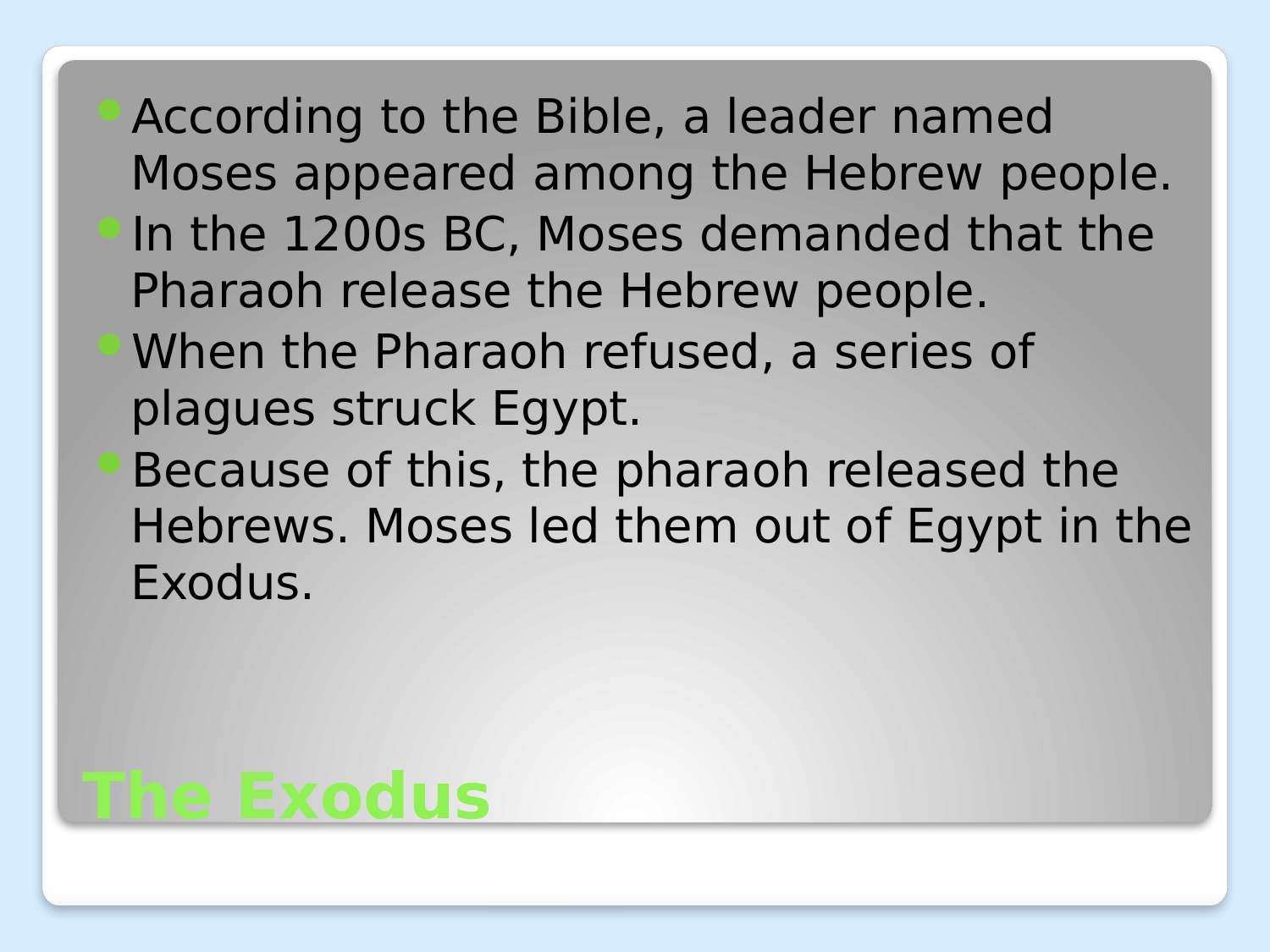

According to the Bible, a leader named Moses appeared among the Hebrew people.
In the 1200s BC, Moses demanded that the Pharaoh release the Hebrew people.
When the Pharaoh refused, a series of plagues struck Egypt.
Because of this, the pharaoh released the Hebrews. Moses led them out of Egypt in the Exodus.
# The Exodus